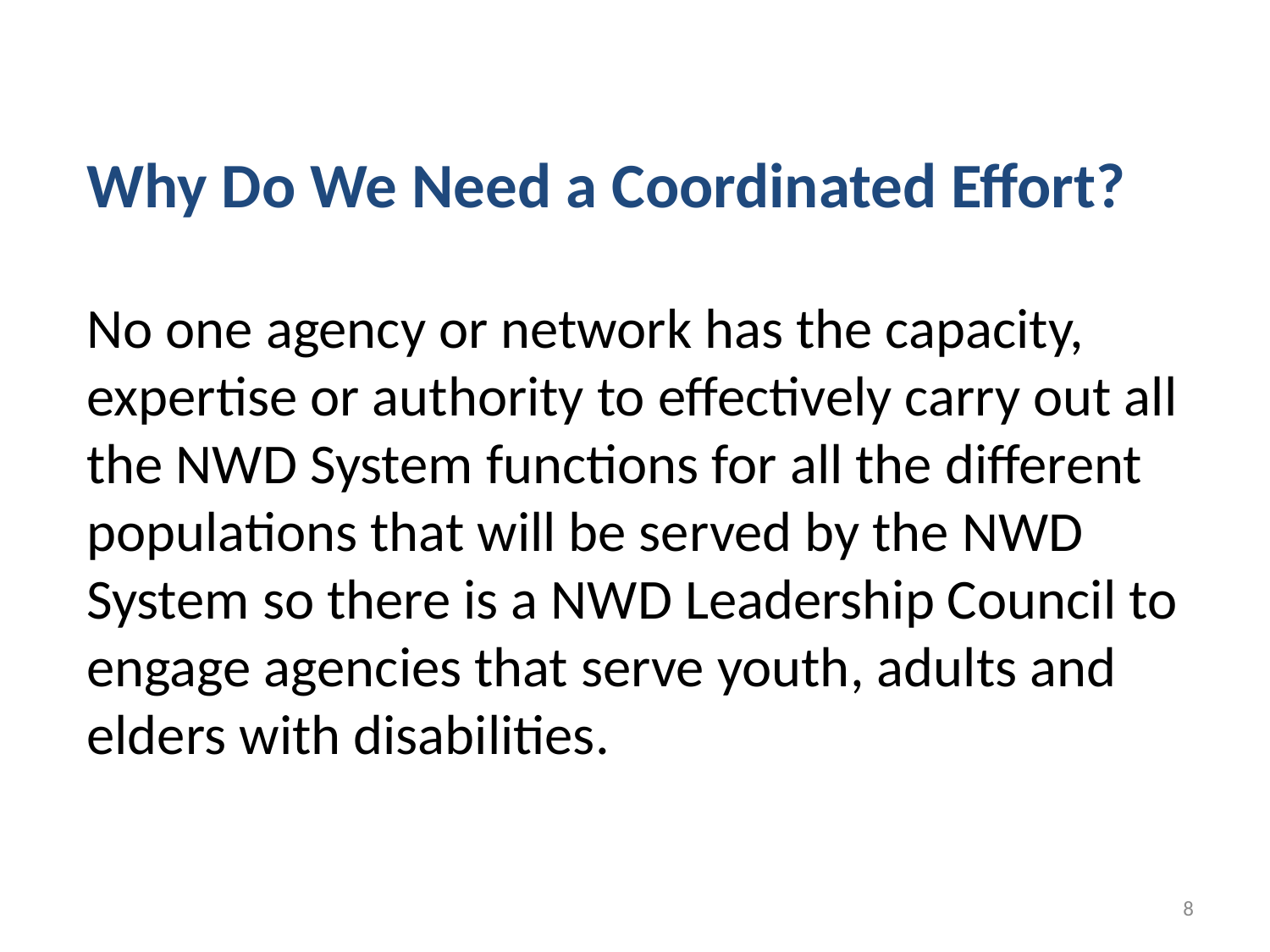

Why Do We Need a Coordinated Effort?
No one agency or network has the capacity, expertise or authority to effectively carry out all the NWD System functions for all the different populations that will be served by the NWD System so there is a NWD Leadership Council to engage agencies that serve youth, adults and elders with disabilities.

8